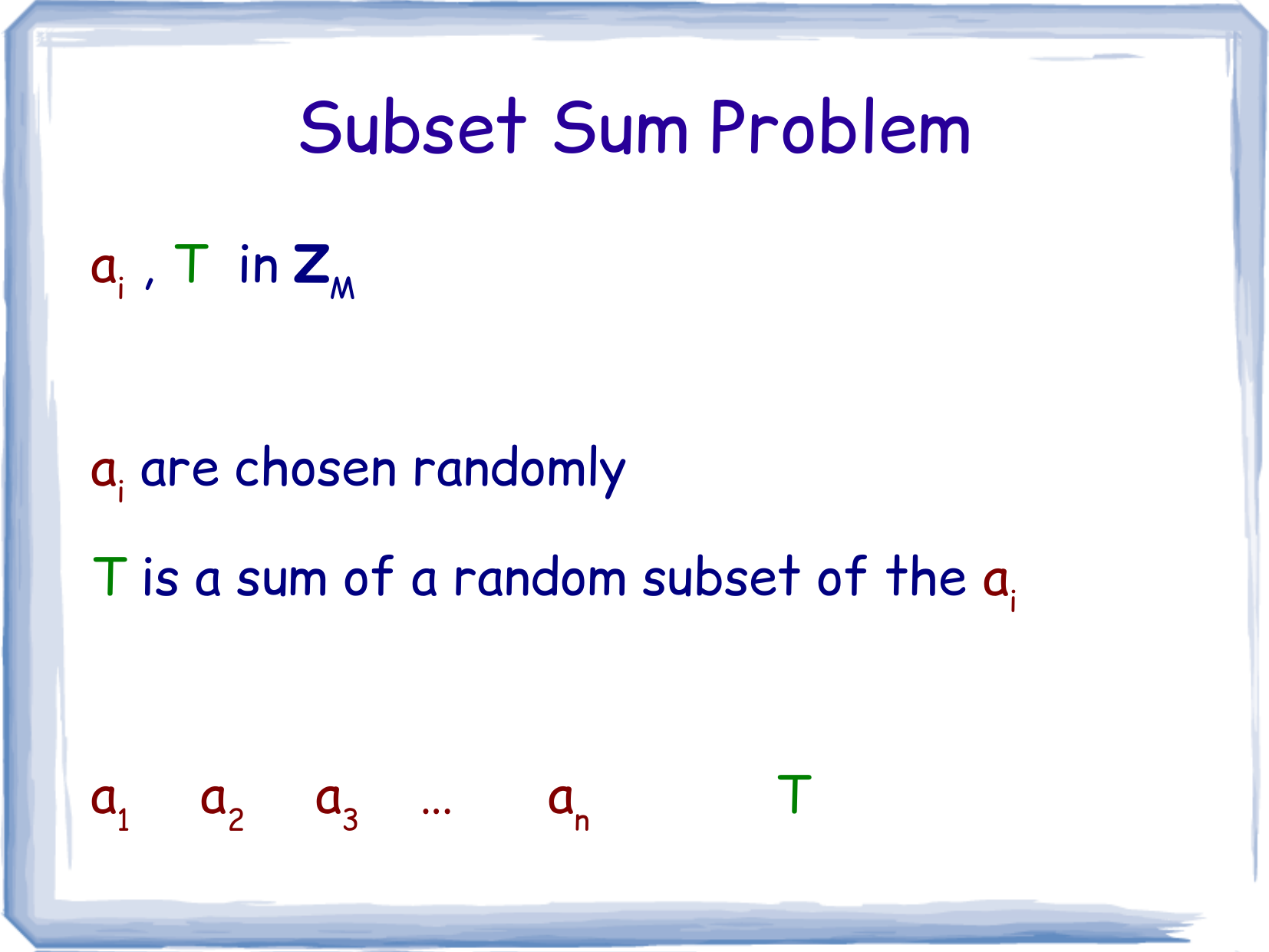

Subset Sum Problem
# ai ,  T  in ZM

ai are chosen randomly
T is a sum of a random subset of the ai

a1        a2        a3      …       an                     T

Find a subset of ai's that sums to T (mod M)